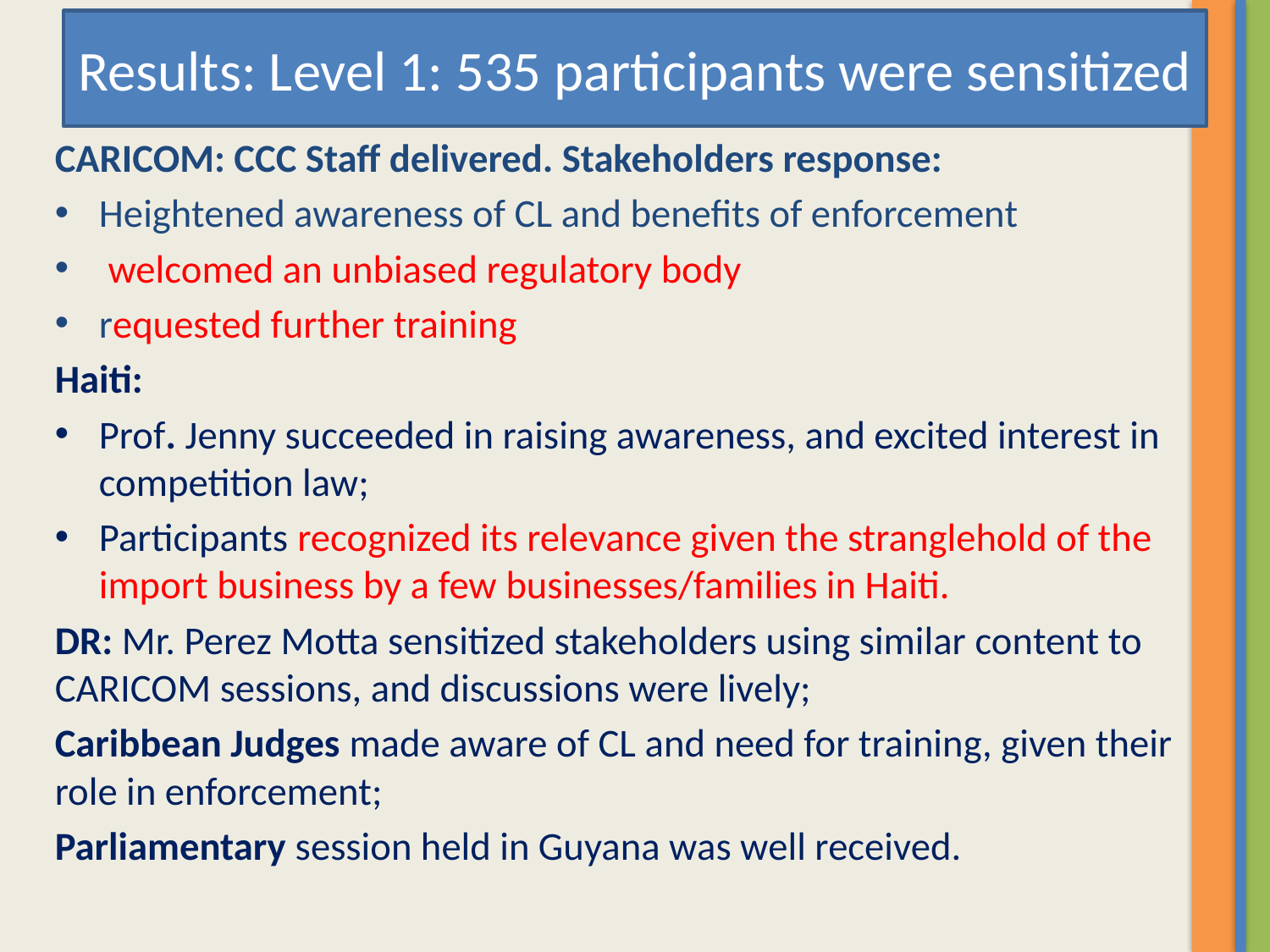

# Results: Level 1: 535 participants were sensitized
CARICOM: CCC Staff delivered. Stakeholders response:
Heightened awareness of CL and benefits of enforcement
 welcomed an unbiased regulatory body
requested further training
Haiti:
Prof. Jenny succeeded in raising awareness, and excited interest in competition law;
Participants recognized its relevance given the stranglehold of the import business by a few businesses/families in Haiti.
DR: Mr. Perez Motta sensitized stakeholders using similar content to CARICOM sessions, and discussions were lively;
Caribbean Judges made aware of CL and need for training, given their role in enforcement;
Parliamentary session held in Guyana was well received.